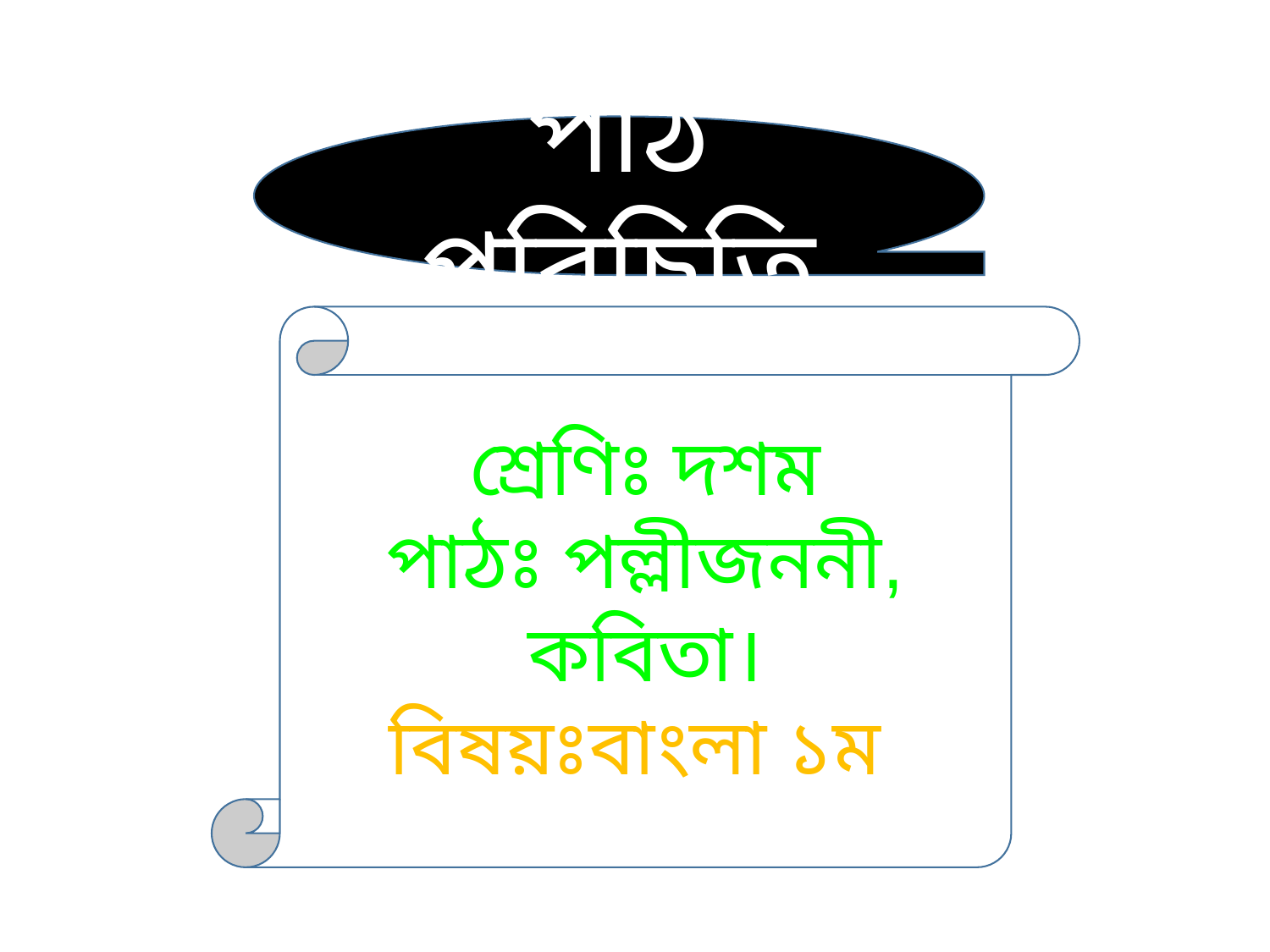

পাঠ পরিচিতি
শ্রেণিঃ দশম
পাঠঃ পল্লীজননী, কবিতা।
বিষয়ঃবাংলা ১ম